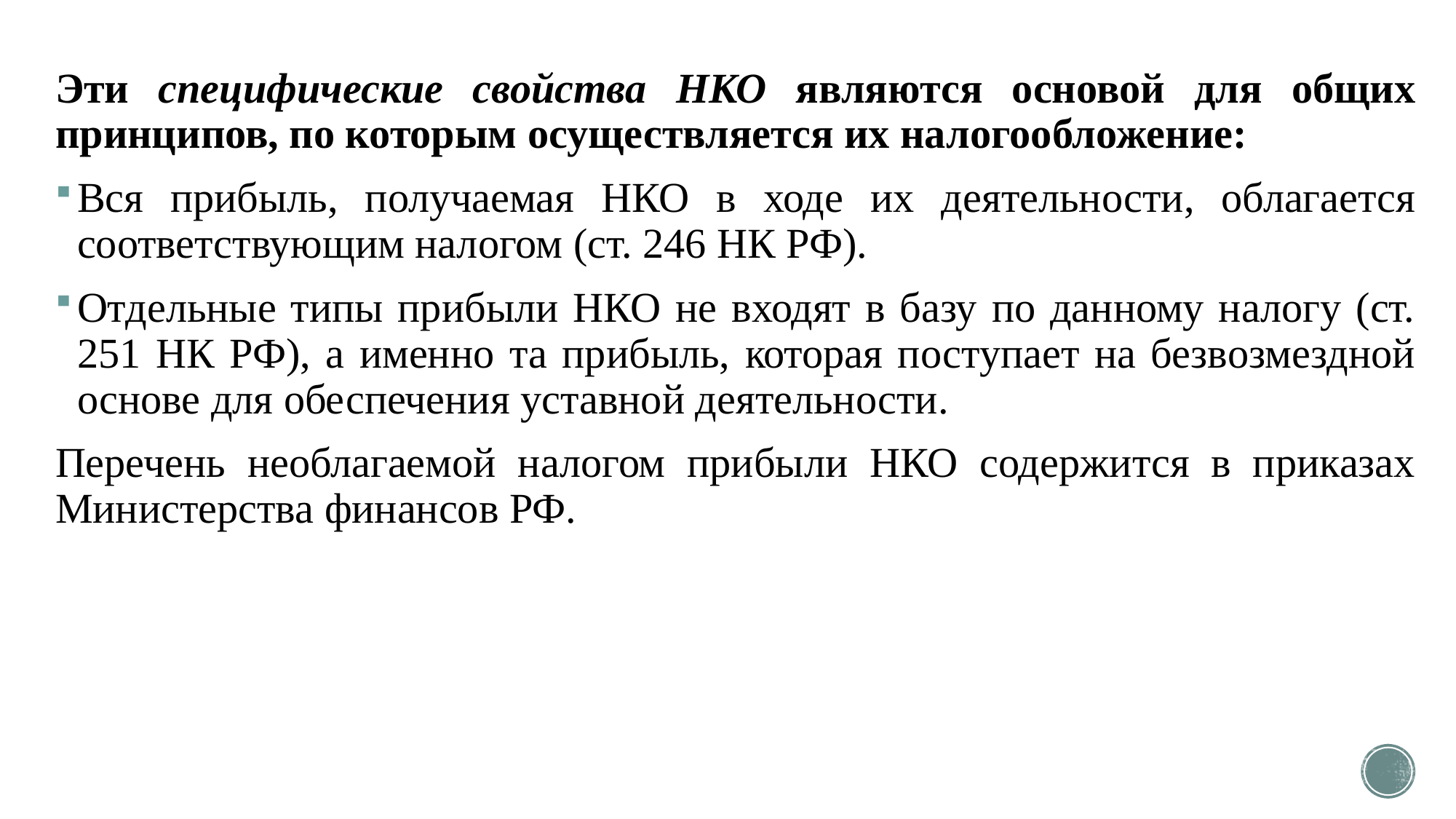

Эти специфические свойства НКО являются основой для общих принципов, по которым осуществляется их налогообложение:
Вся прибыль, получаемая НКО в ходе их деятельности, облагается соответствующим налогом (ст. 246 НК РФ).
Отдельные типы прибыли НКО не входят в базу по данному налогу (ст. 251 НК РФ), а именно та прибыль, которая поступает на безвозмездной основе для обеспечения уставной деятельности.
Перечень необлагаемой налогом прибыли НКО содержится в приказах Министерства финансов РФ.